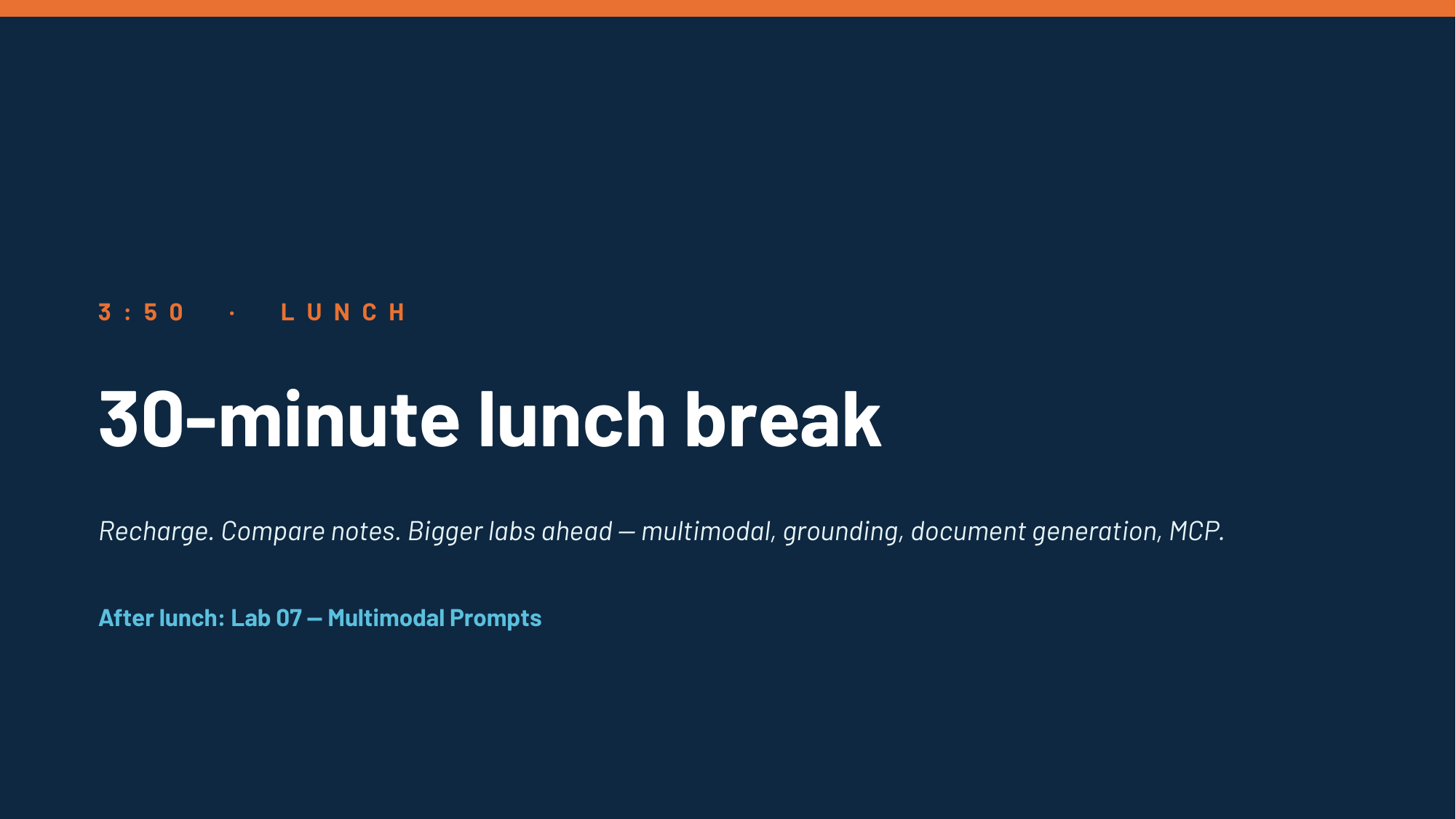

3:50  ·  LUNCH
30-minute lunch break
Recharge. Compare notes. Bigger labs ahead — multimodal, grounding, document generation, MCP.
After lunch: Lab 07 — Multimodal Prompts